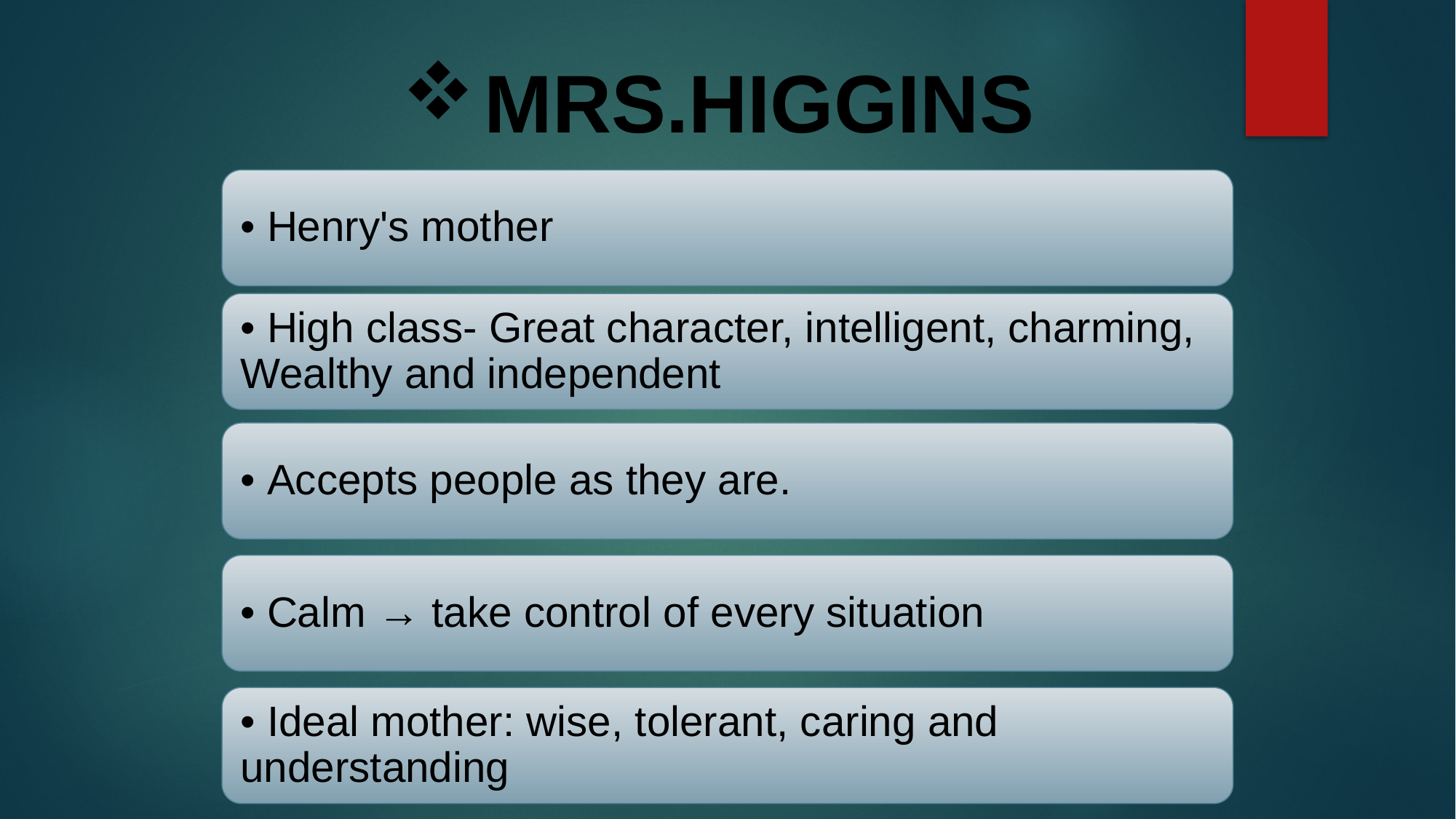

• Henry's mother
• High class- Great character, intelligent, charming, Wealthy and independent
• Accepts people as they are.
• Calm → take control of every situation
• Ideal mother: wise, tolerant, caring and             understanding
MRS.HIGGINS